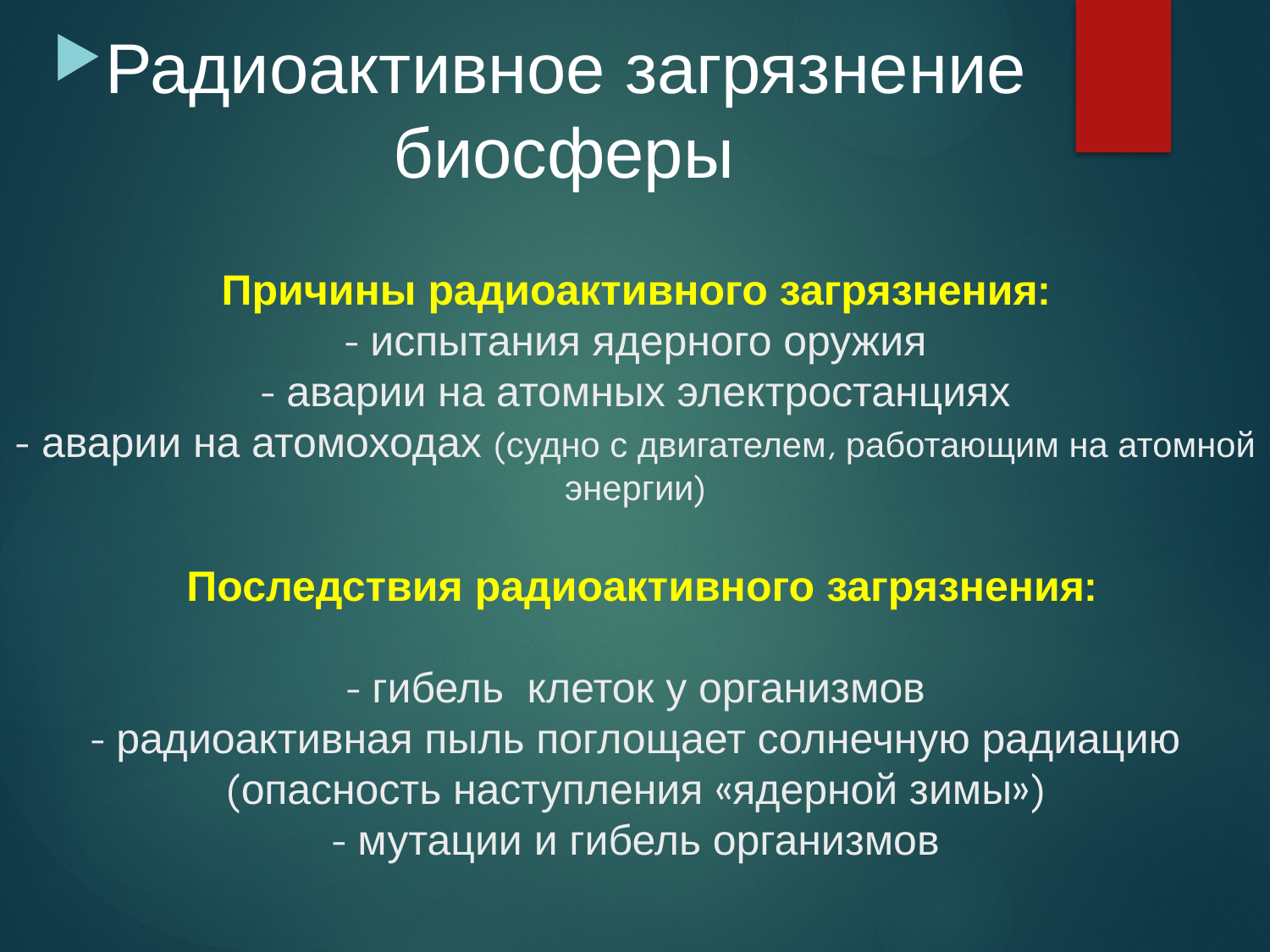

Радиоактивное загрязнение биосферы

# Причины радиоактивного загрязнения: - испытания ядерного оружия - аварии на атомных электростанциях - аварии на атомоходах (судно с двигателем, работающим на атомной энергии) Последствия радиоактивного загрязнения: - гибель  клеток у организмов - радиоактивная пыль поглощает солнечную радиацию (опасность наступления «ядерной зимы») - мутации и гибель организмов -